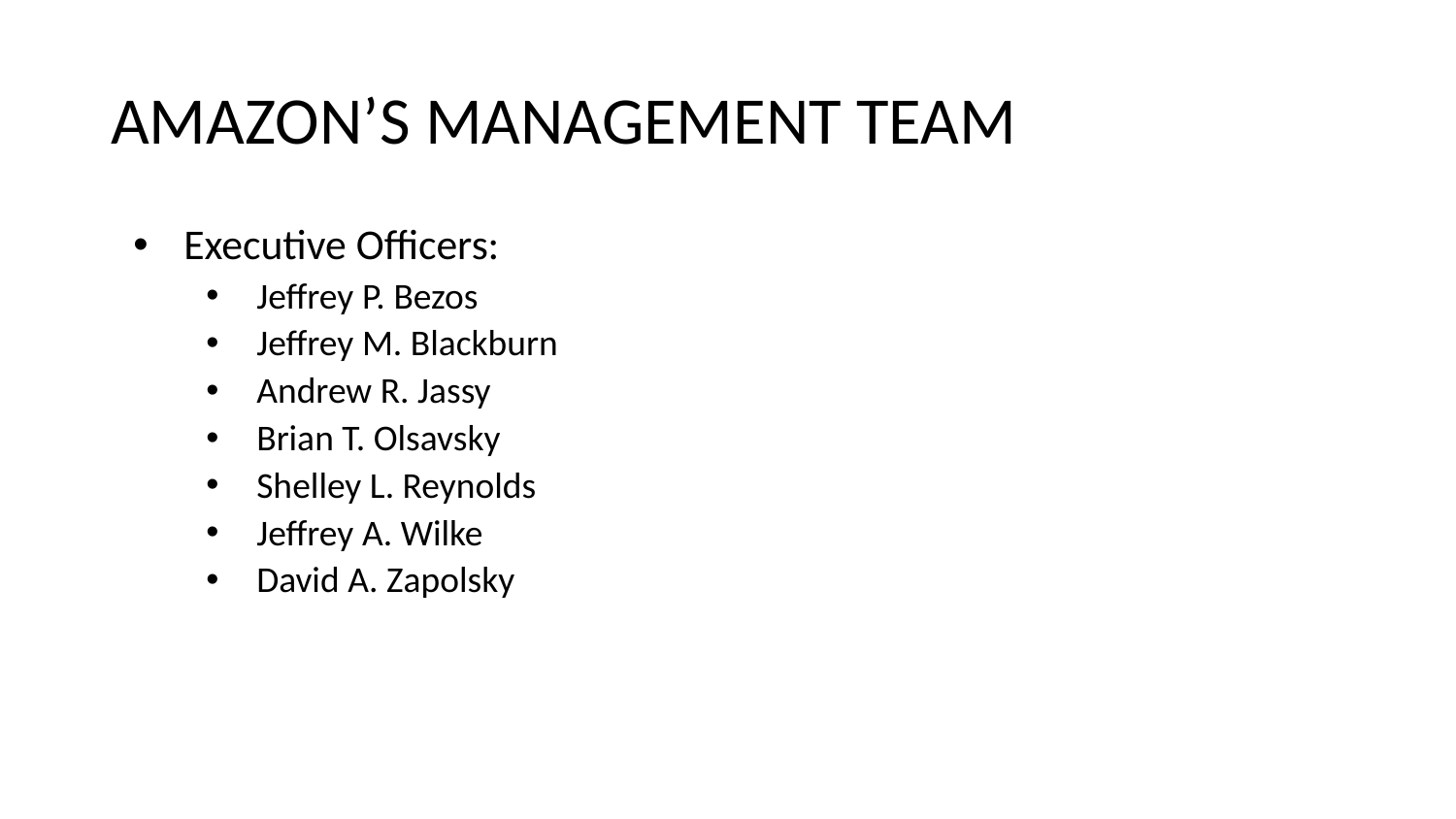

# AMAZON’S MANAGEMENT TEAM
Executive Officers:
Jeffrey P. Bezos
Jeffrey M. Blackburn
Andrew R. Jassy
Brian T. Olsavsky
Shelley L. Reynolds
Jeffrey A. Wilke
David A. Zapolsky